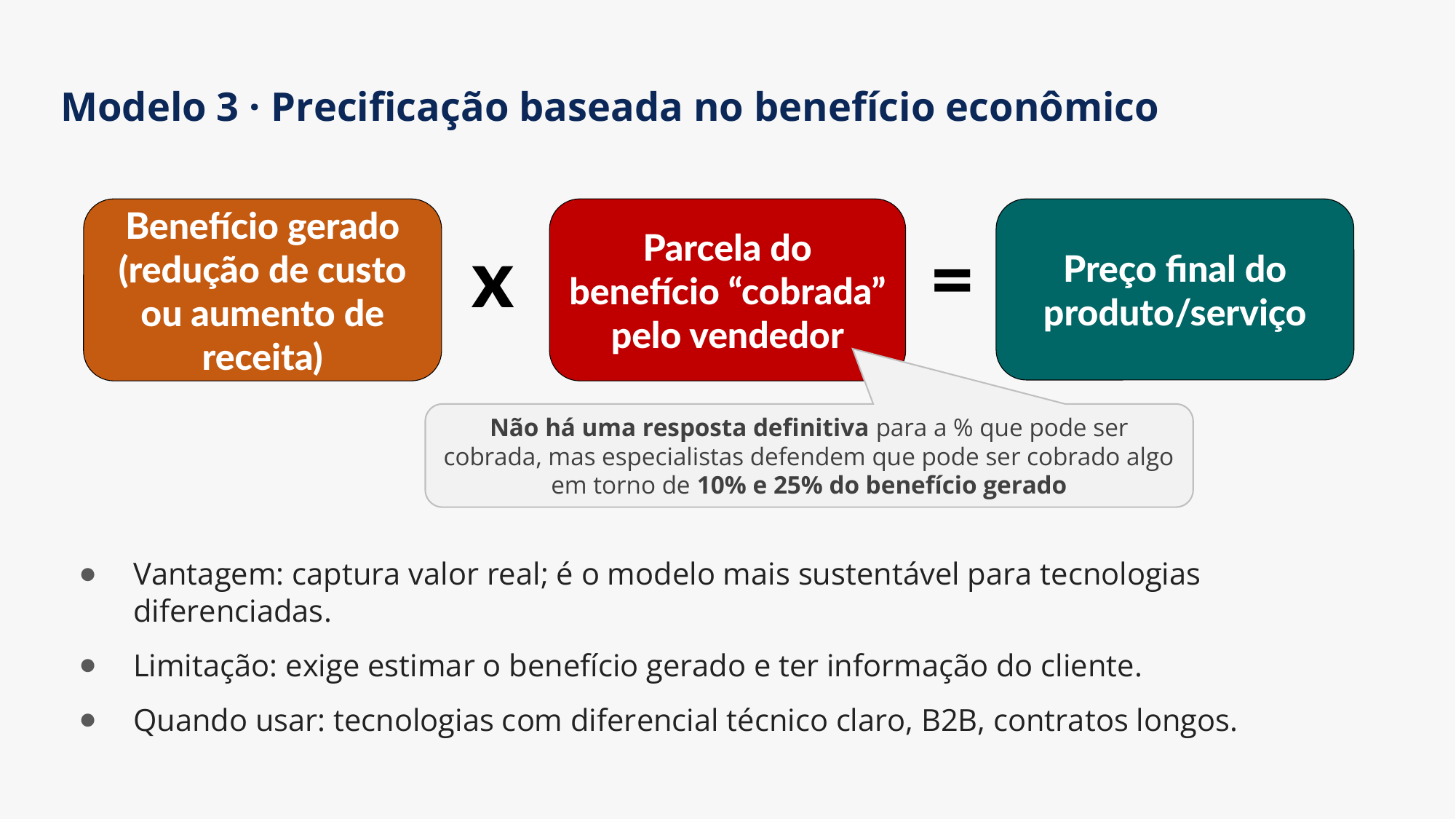

# Modelo 3 · Precificação baseada no benefício econômico
Benefício gerado (redução de custo ou aumento de receita)
Preço final do produto/serviço
Parcela do benefício “cobrada” pelo vendedor
=
x
Não há uma resposta definitiva para a % que pode ser cobrada, mas especialistas defendem que pode ser cobrado algo em torno de 10% e 25% do benefício gerado
Vantagem: captura valor real; é o modelo mais sustentável para tecnologias diferenciadas.
Limitação: exige estimar o benefício gerado e ter informação do cliente.
Quando usar: tecnologias com diferencial técnico claro, B2B, contratos longos.